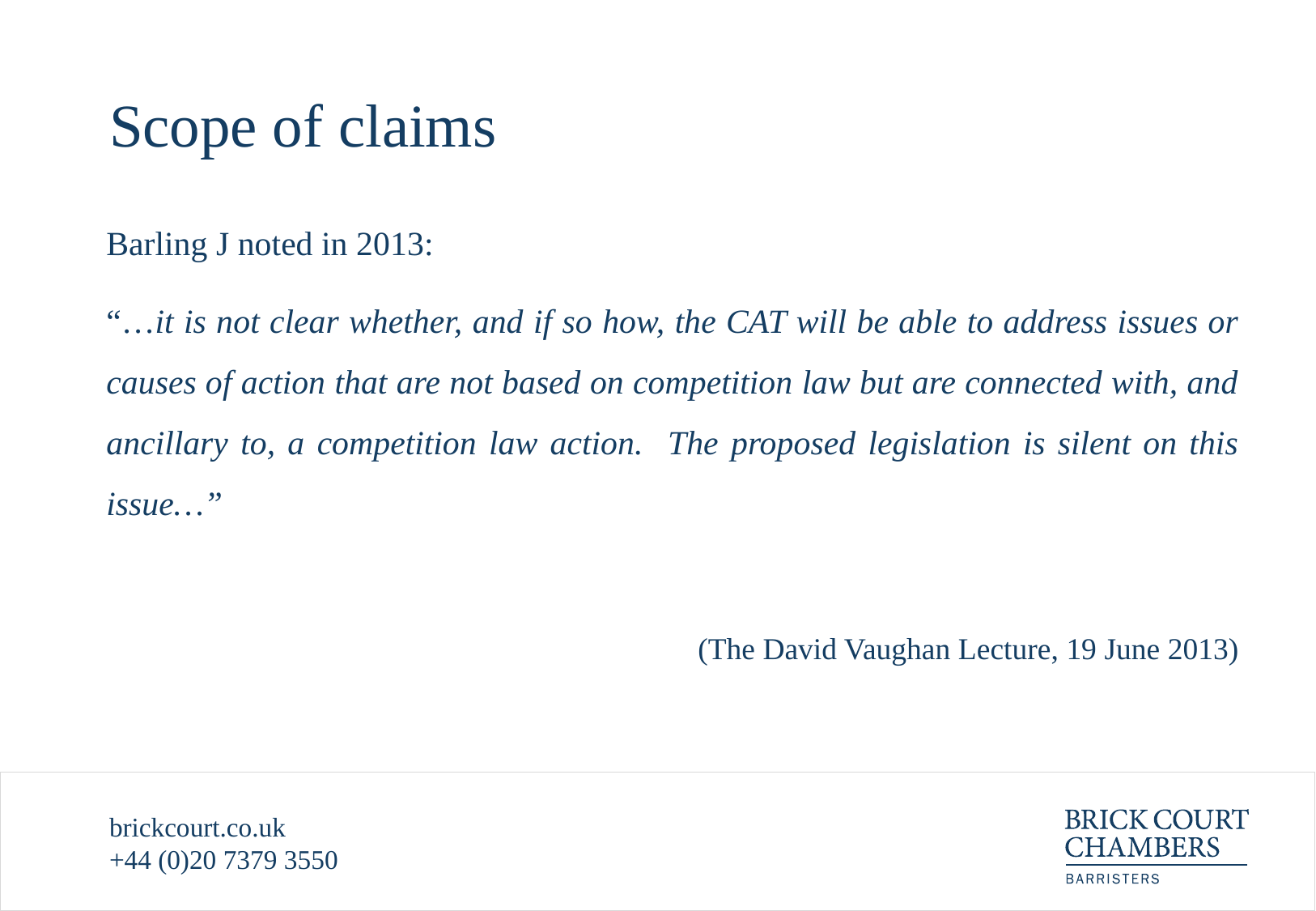

# Scope of claims
Barling J noted in 2013:
“…it is not clear whether, and if so how, the CAT will be able to address issues or causes of action that are not based on competition law but are connected with, and ancillary to, a competition law action.  The proposed legislation is silent on this issue…”

(The David Vaughan Lecture, 19 June 2013)

brickcourt.co.uk
+44 (0)20 7379 3550